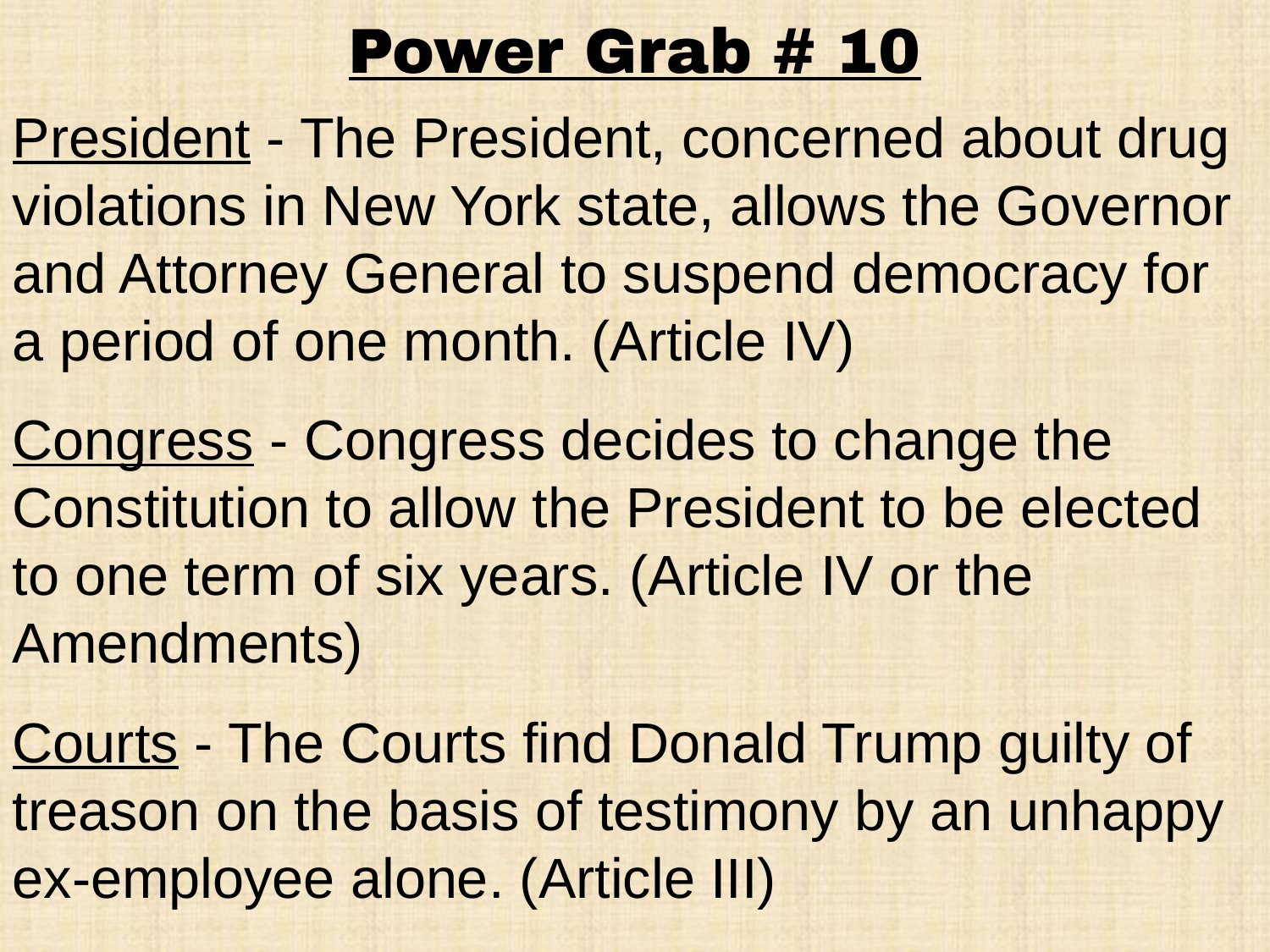

Power Grab # 10
President - The President, concerned about drug violations in New York state, allows the Governor and Attorney General to suspend democracy for a period of one month. (Article IV)
Congress - Congress decides to change the Constitution to allow the President to be elected to one term of six years. (Article IV or the Amendments)
Courts - The Courts find Donald Trump guilty of treason on the basis of testimony by an unhappy ex-employee alone. (Article III)